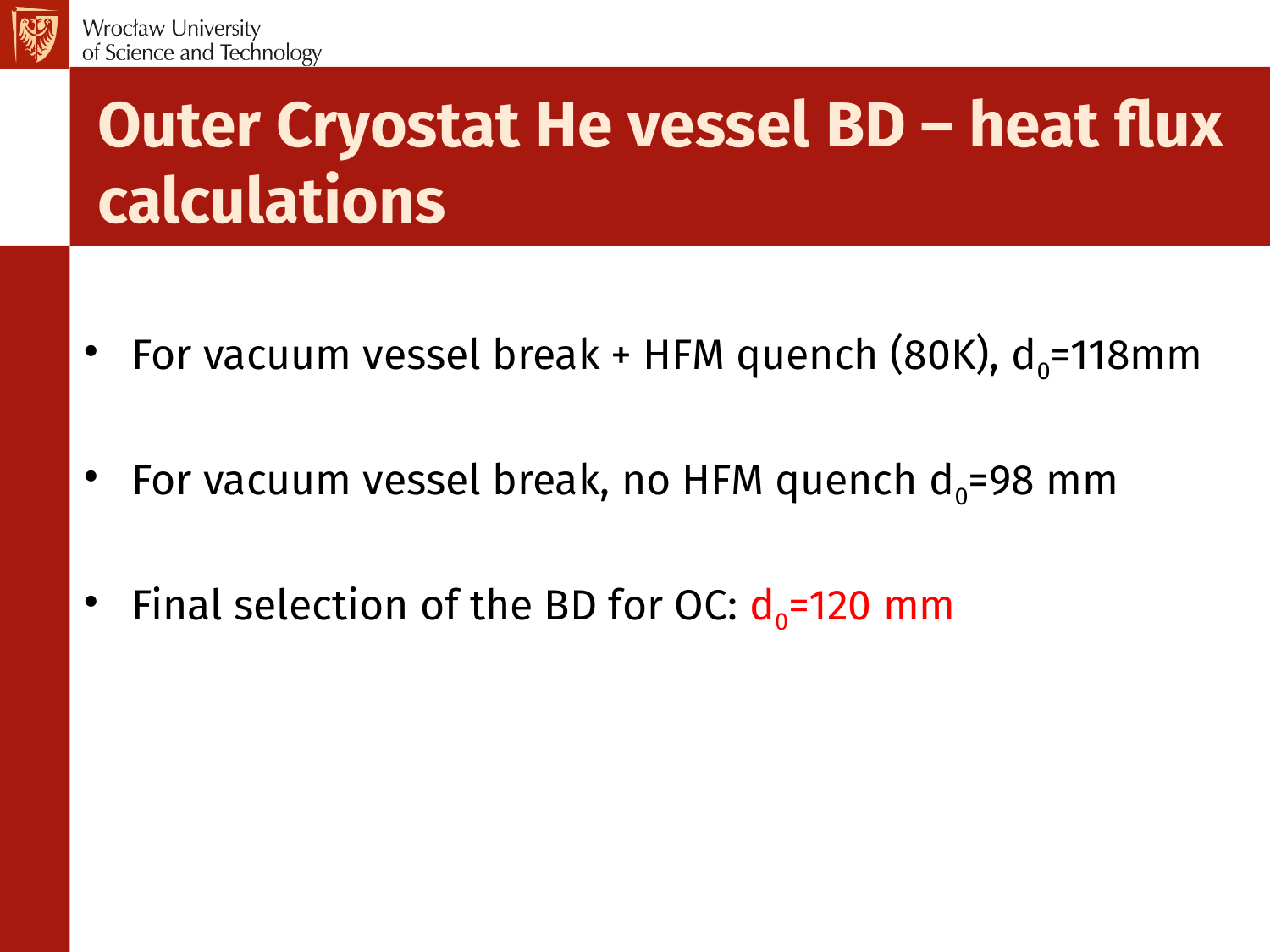

# Outer Cryostat He vessel BD – heat flux calculations

For vacuum vessel break + HFM quench (80K), d0=118mm

For vacuum vessel break, no HFM quench d0=98 mm

Final selection of the BD for OC: d0=120 mm